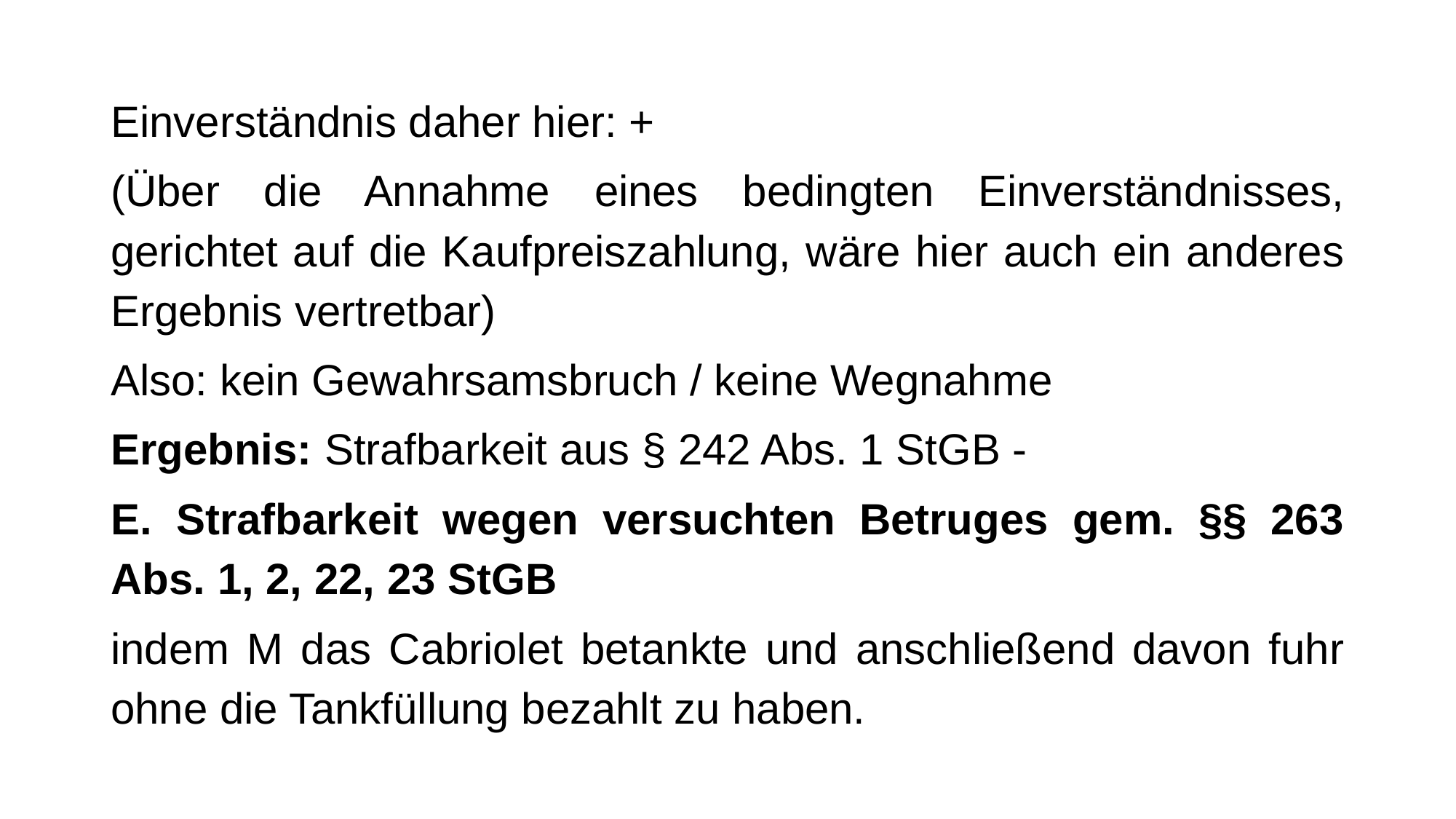

Einverständnis daher hier: +
(Über die Annahme eines bedingten Einverständnisses, gerichtet auf die Kaufpreiszahlung, wäre hier auch ein anderes Ergebnis vertretbar)
Also: kein Gewahrsamsbruch / keine Wegnahme
Ergebnis: Strafbarkeit aus § 242 Abs. 1 StGB -
E.	Strafbarkeit wegen versuchten Betruges gem. §§ 263 Abs. 1, 2, 22, 23 StGB
indem M das Cabriolet betankte und anschließend davon fuhr ohne die Tankfüllung bezahlt zu haben.